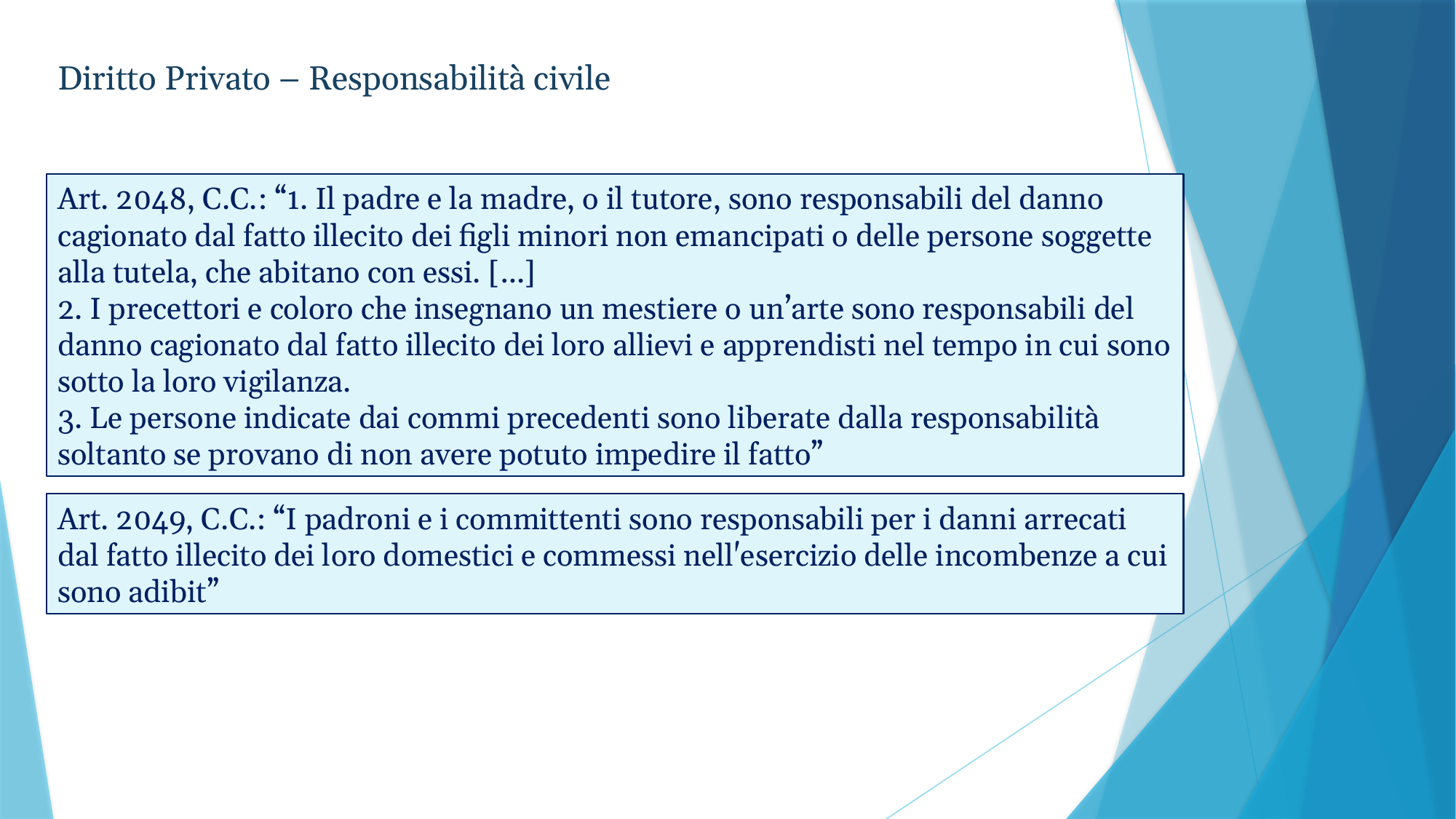

Diritto Privato – Responsabilità civile

Art. 2048, C.C.: “1. Il padre e la madre, o il tutore, sono responsabili del danno cagionato dal fatto illecito dei figli minori non emancipati o delle persone soggette alla tutela, che abitano con essi. […]
2. I precettori e coloro che insegnano un mestiere o un’arte sono responsabili del danno cagionato dal fatto illecito dei loro allievi e apprendisti nel tempo in cui sono sotto la loro vigilanza.
3. Le persone indicate dai commi precedenti sono liberate dalla responsabilità soltanto se provano di non avere potuto impedire il fatto”
Art. 2049, C.C.: “I padroni e i committenti sono responsabili per i danni arrecati dal fatto illecito dei loro domestici e commessi nell'esercizio delle incombenze a cui sono adibit”